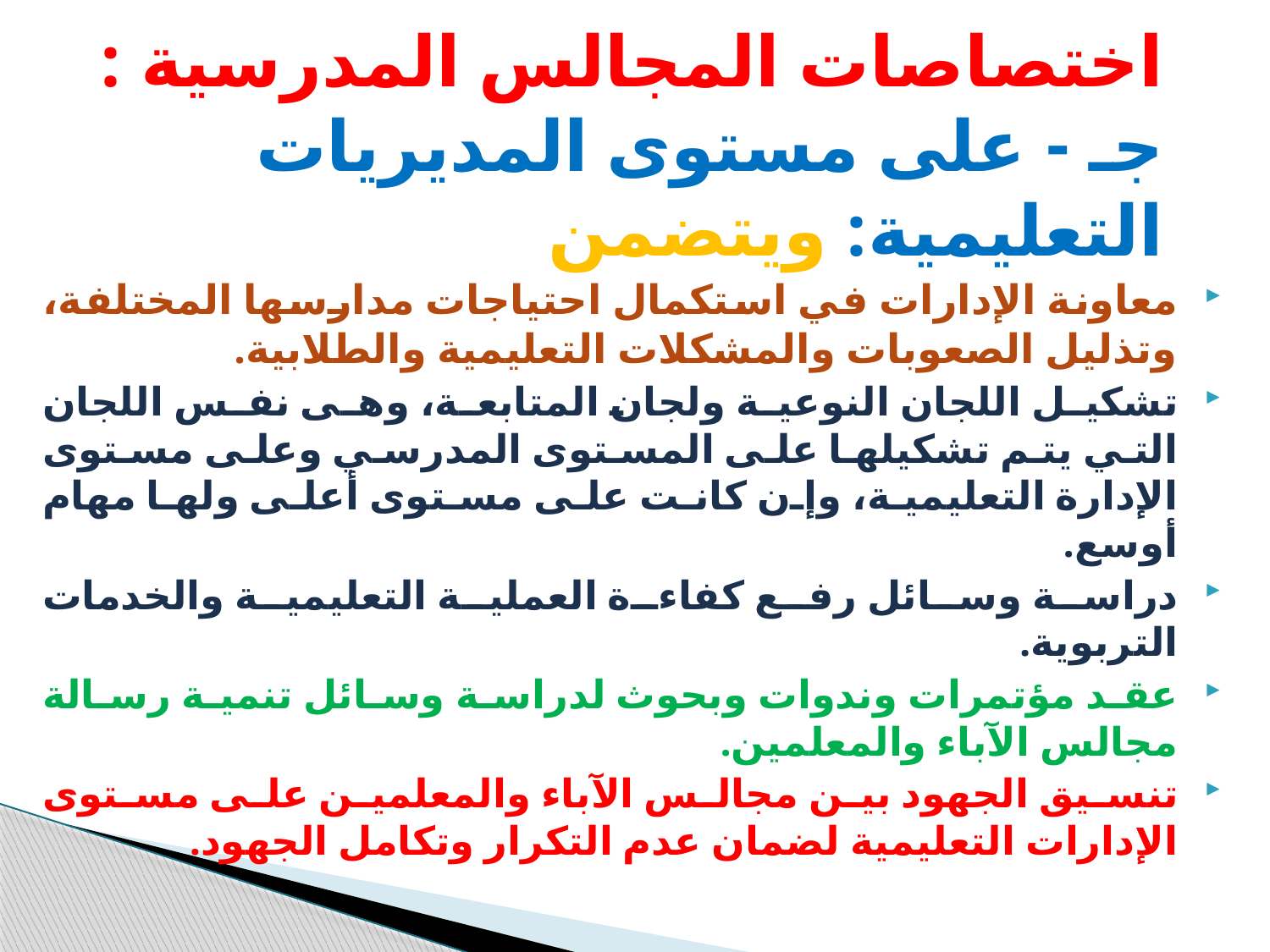

# اختصاصات المجالس المدرسية : جـ - على مستوى المديريات التعليمية: ويتضمن
معاونة الإدارات في استكمال احتياجات مدارسها المختلفة، وتذليل الصعوبات والمشكلات التعليمية والطلابية.
تشكيل اللجان النوعية ولجان المتابعة، وهى نفس اللجان التي يتم تشكيلها على المستوى المدرسي وعلى مستوى الإدارة التعليمية، وإن كانت على مستوى أعلى ولها مهام أوسع.
دراسة وسائل رفع كفاءة العملية التعليمية والخدمات التربوية.
عقد مؤتمرات وندوات وبحوث لدراسة وسائل تنمية رسالة مجالس الآباء والمعلمين.
تنسيق الجهود بين مجالس الآباء والمعلمين على مستوى الإدارات التعليمية لضمان عدم التكرار وتكامل الجهود.